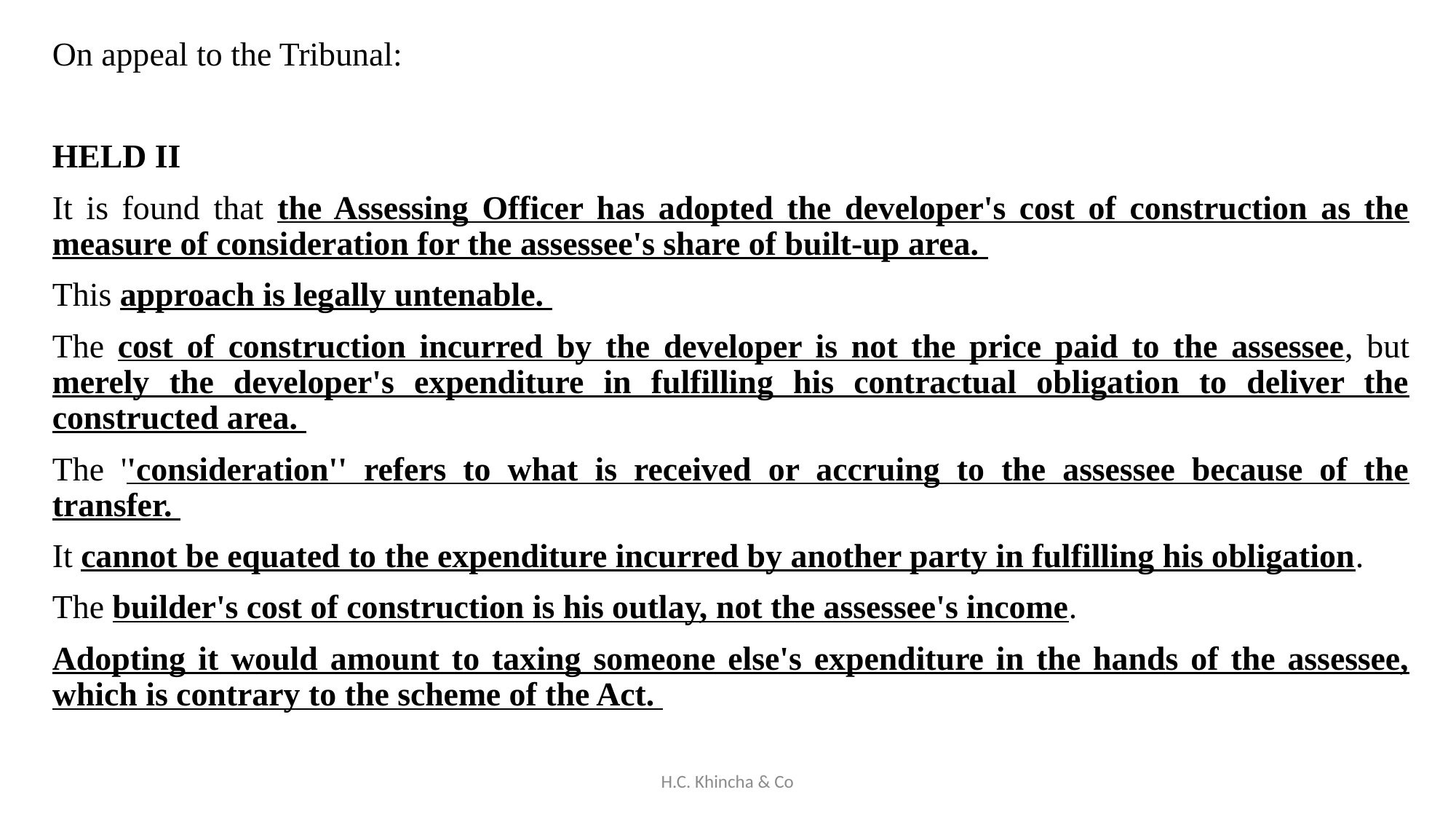

On appeal to the Tribunal:

HELD II
It is found that the Assessing Officer has adopted the developer's cost of construction as the measure of consideration for the assessee's share of built-up area.
This approach is legally untenable.
The cost of construction incurred by the developer is not the price paid to the assessee, but merely the developer's expenditure in fulfilling his contractual obligation to deliver the constructed area.
The ''consideration'' refers to what is received or accruing to the assessee because of the transfer.
It cannot be equated to the expenditure incurred by another party in fulfilling his obligation.
The builder's cost of construction is his outlay, not the assessee's income.
Adopting it would amount to taxing someone else's expenditure in the hands of the assessee, which is contrary to the scheme of the Act.
H.C. Khincha & Co